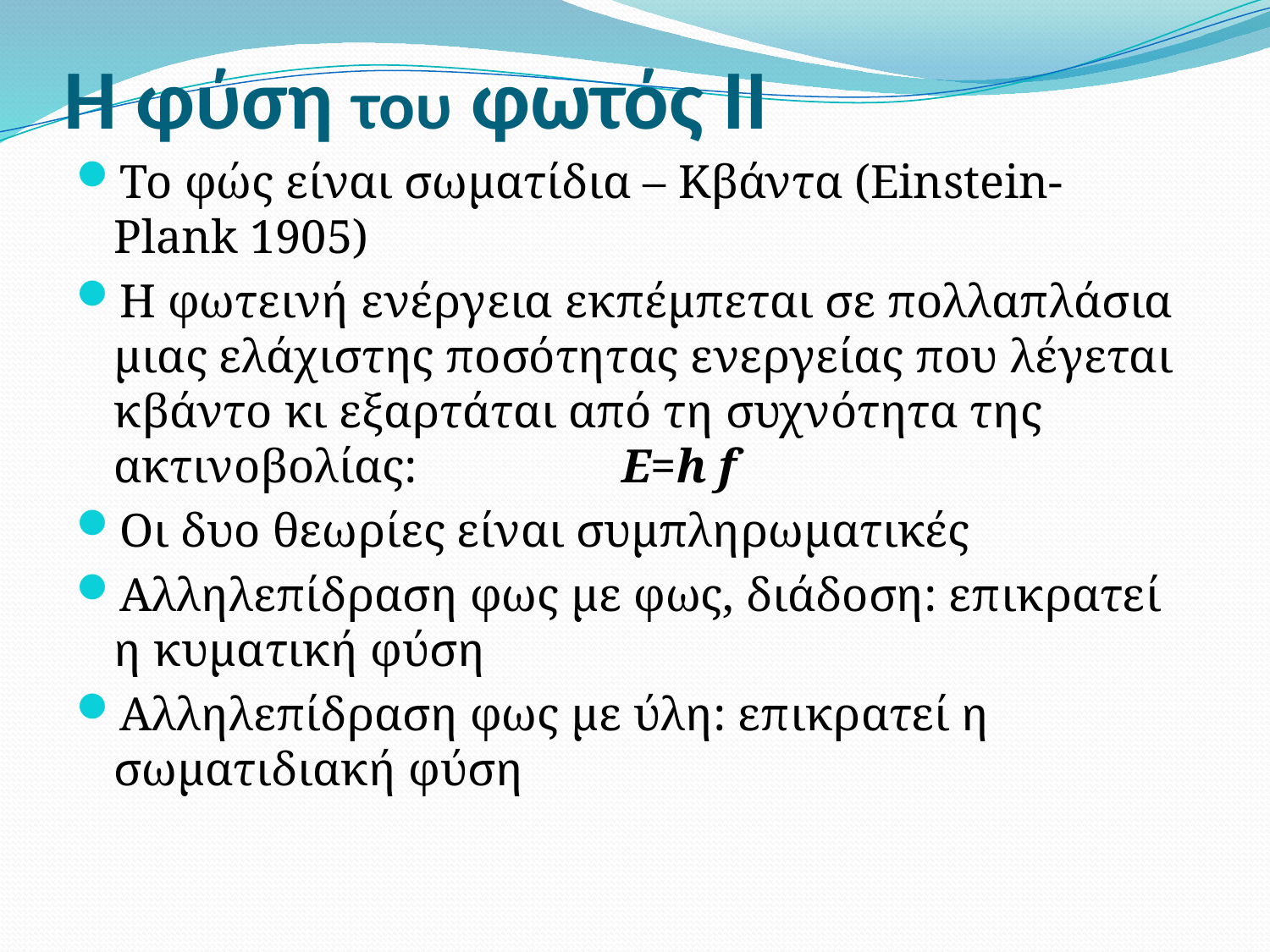

# H φύση του φωτός ΙΙ
Το φώς είναι σωματίδια – Κβάντα (Einstein- Plank 1905)
H φωτεινή ενέργεια εκπέμπεται σε πολλαπλάσια μιας ελάχιστης ποσότητας ενεργείας που λέγεται κβάντο κι εξαρτάται από τη συχνότητα της ακτινοβολίας: 		Ε=h f
Οι δυο θεωρίες είναι συμπληρωματικές
Αλληλεπίδραση φως με φως, διάδοση: επικρατεί η κυματική φύση
Αλληλεπίδραση φως με ύλη: επικρατεί η σωματιδιακή φύση